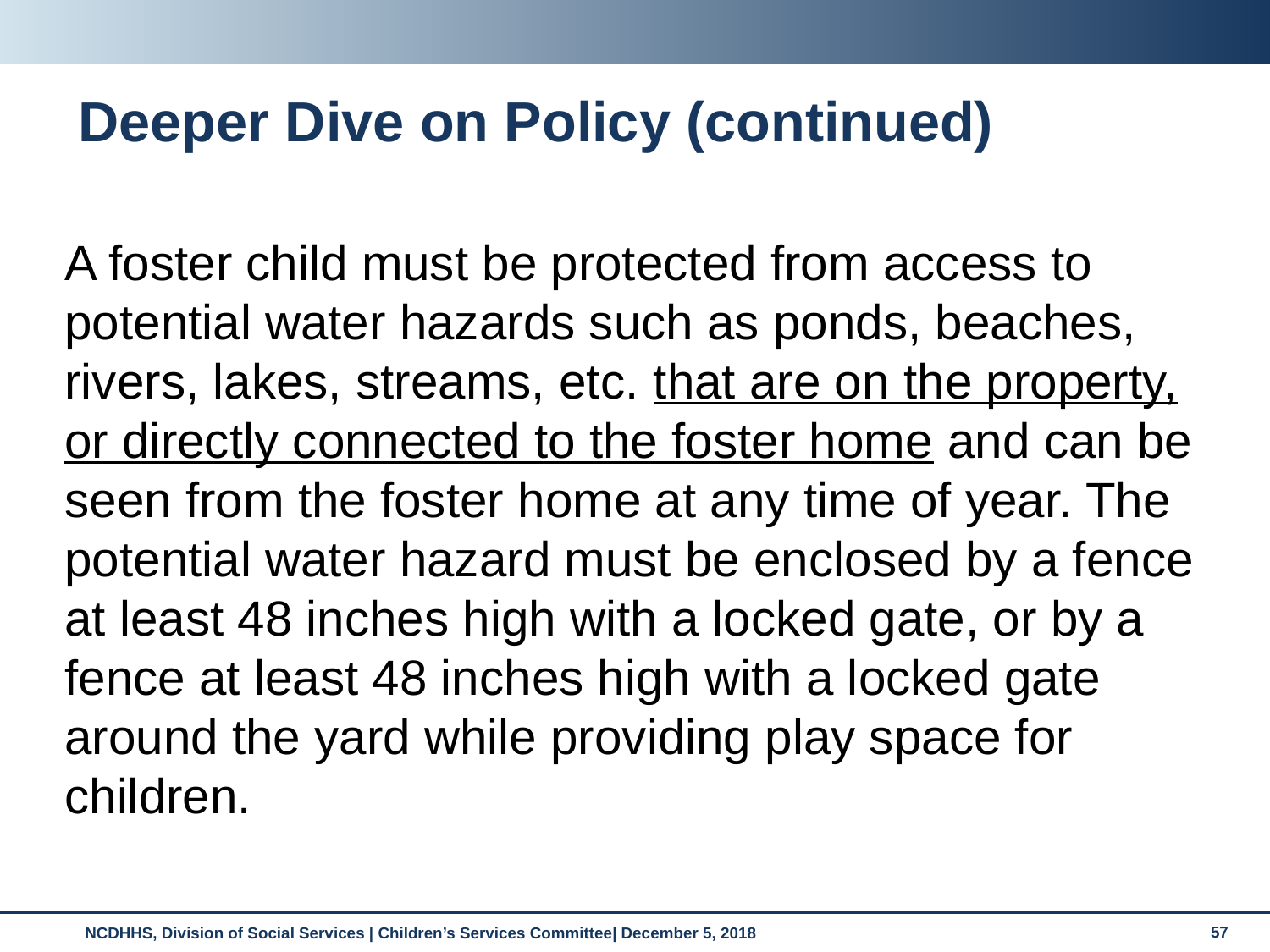

# Deeper Dive on Policy (continued)
A foster child must be protected from access to potential water hazards such as ponds, beaches, rivers, lakes, streams, etc. that are on the property, or directly connected to the foster home and can be seen from the foster home at any time of year. The potential water hazard must be enclosed by a fence at least 48 inches high with a locked gate, or by a fence at least 48 inches high with a locked gate around the yard while providing play space for children.